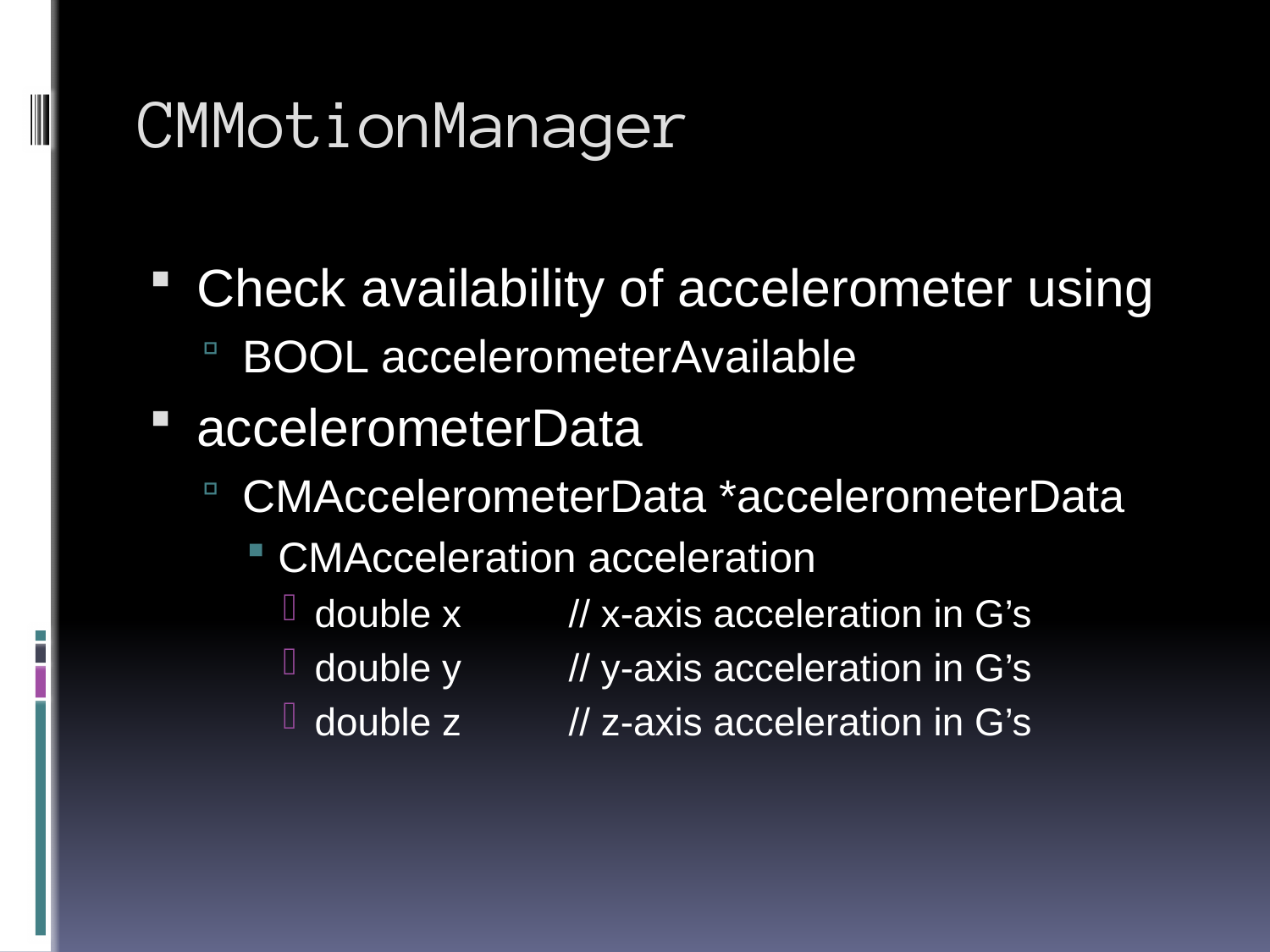

# CMMotionManager
Check availability of accelerometer using
BOOL accelerometerAvailable
accelerometerData
CMAccelerometerData *accelerometerData
CMAcceleration acceleration
double x	// x-axis acceleration in G’s
double y	// y-axis acceleration in G’s
double z	// z-axis acceleration in G’s